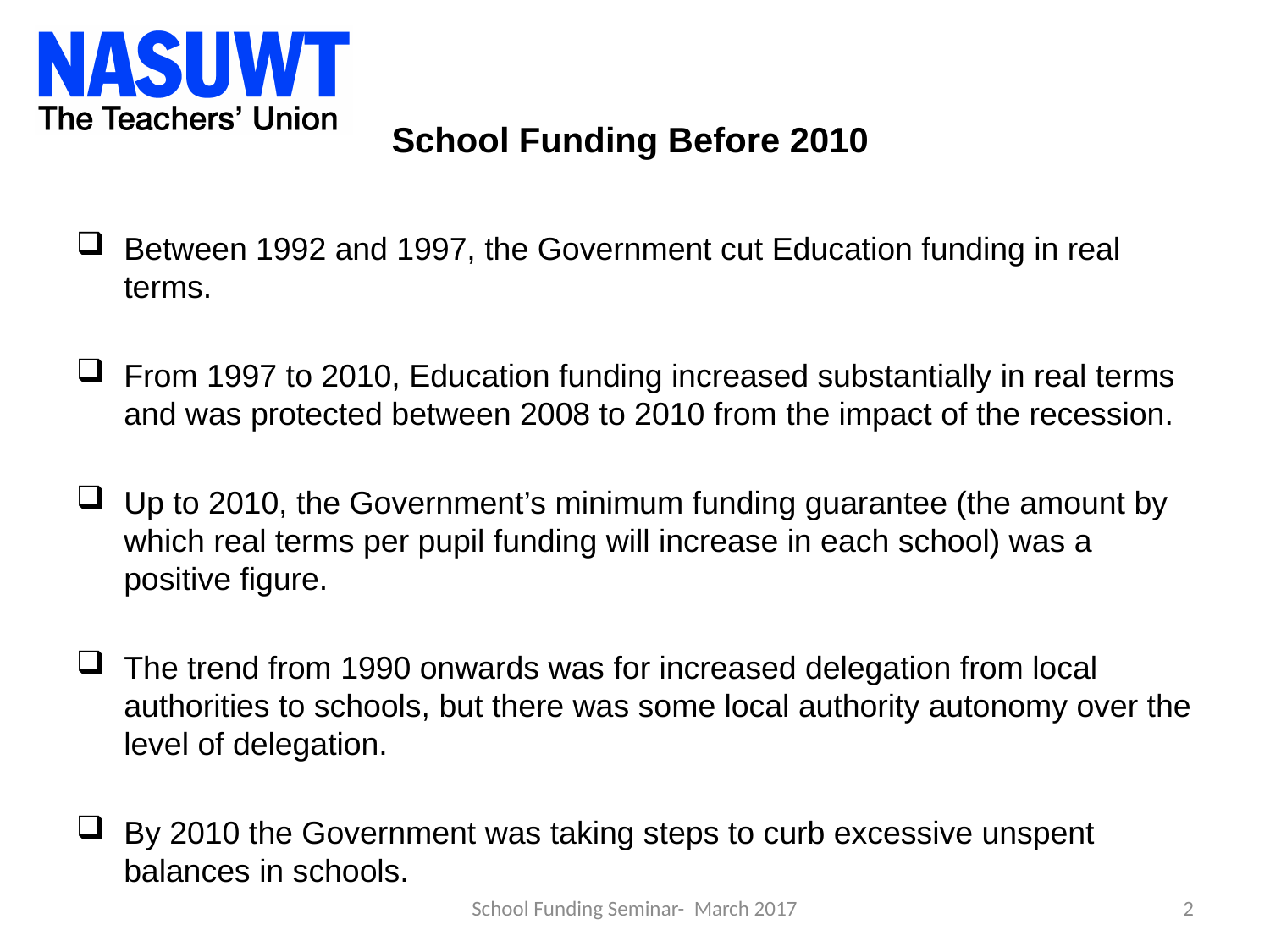

# School Funding Before 2010
Between 1992 and 1997, the Government cut Education funding in real terms.

From 1997 to 2010, Education funding increased substantially in real terms and was protected between 2008 to 2010 from the impact of the recession.

Up to 2010, the Government’s minimum funding guarantee (the amount by which real terms per pupil funding will increase in each school) was a positive figure.

The trend from 1990 onwards was for increased delegation from local authorities to schools, but there was some local authority autonomy over the level of delegation.

By 2010 the Government was taking steps to curb excessive unspent balances in schools.
School Funding Seminar-  March 2017
2